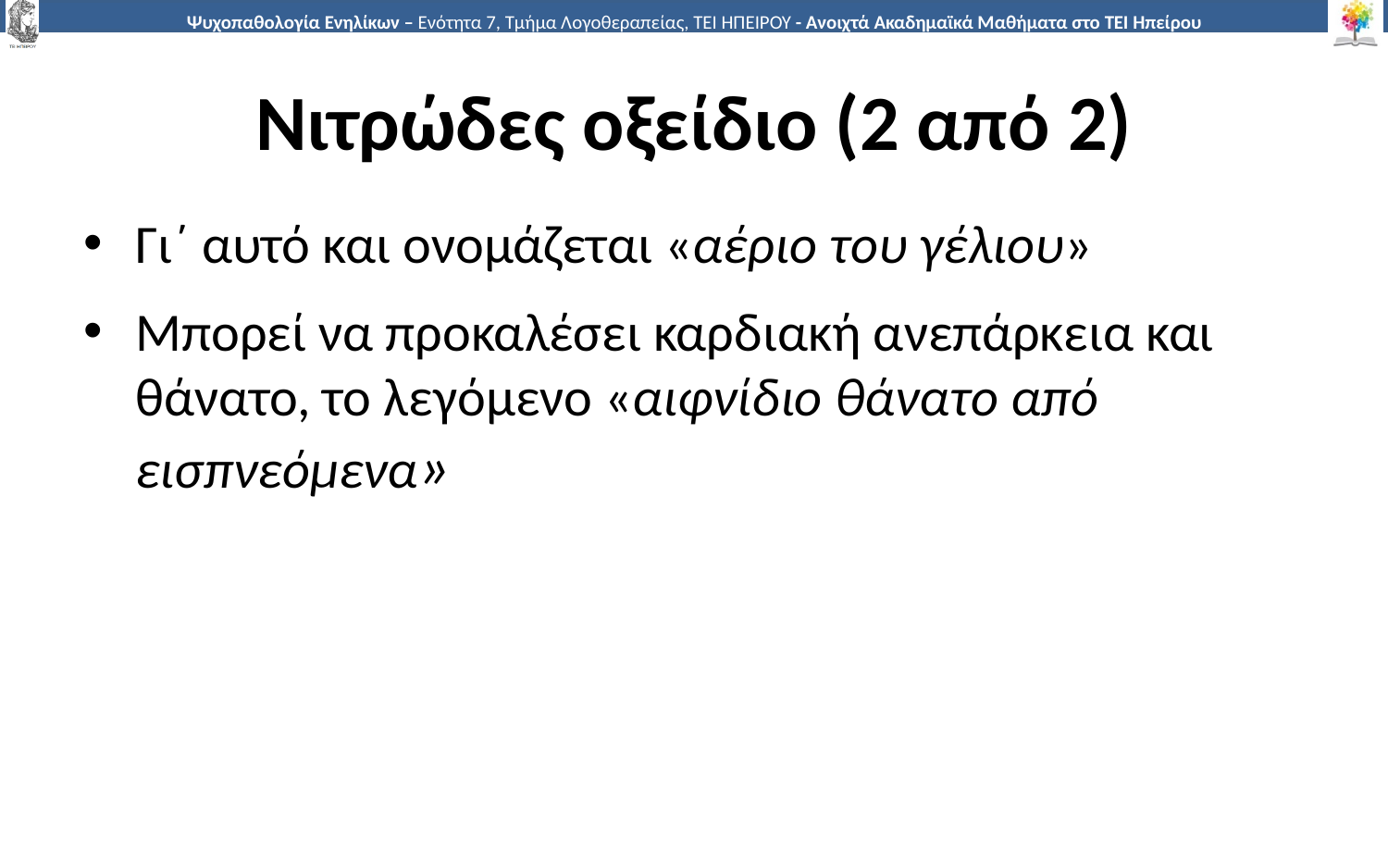

# Νιτρώδες οξείδιο (2 από 2)
Γι΄ αυτό και ονομάζεται «αέριο του γέλιου»
Μπορεί να προκαλέσει καρδιακή ανεπάρκεια και θάνατο, το λεγόμενο «αιφνίδιο θάνατο από εισπνεόμενα»